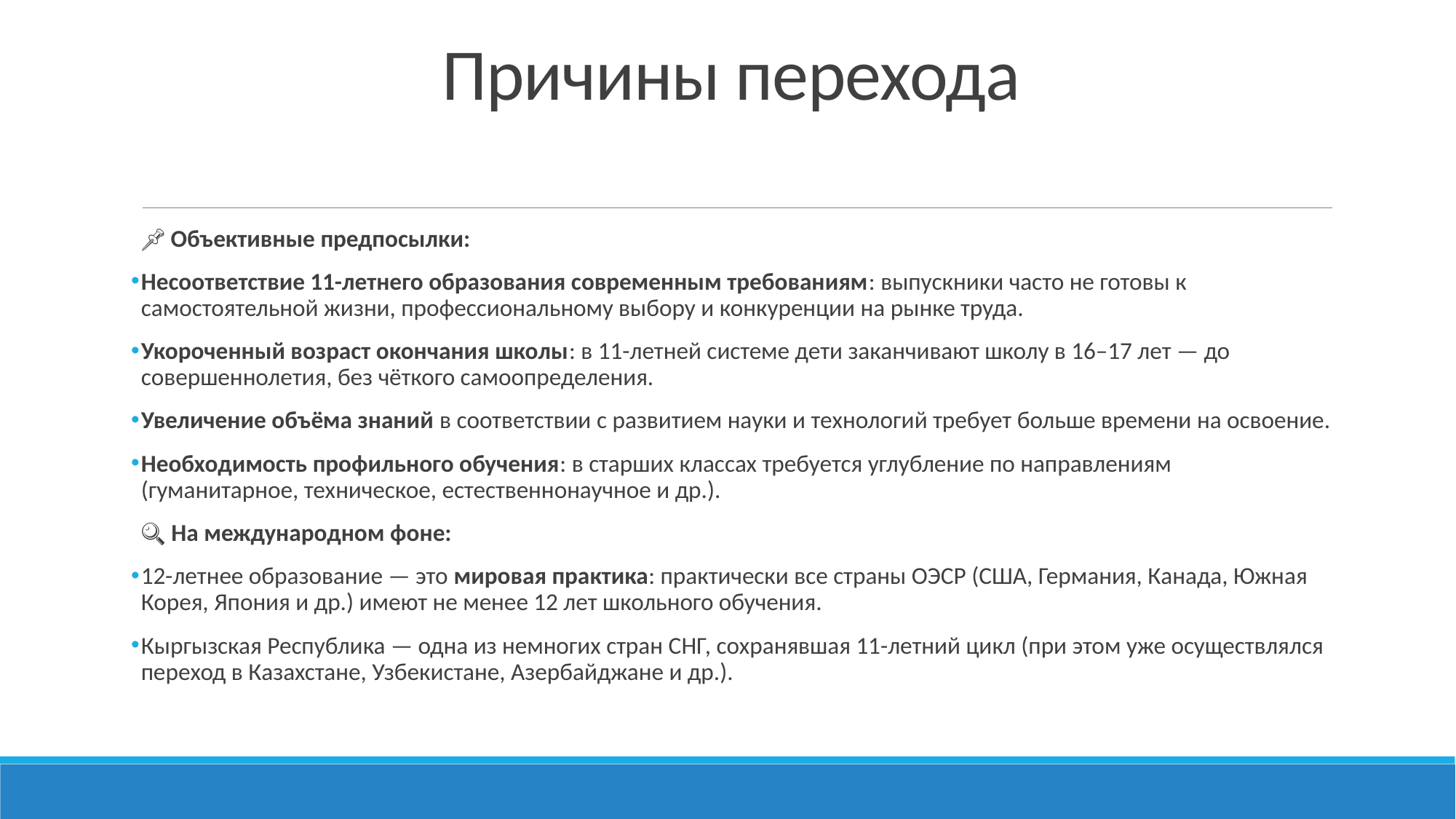

# Причины перехода
📌 Объективные предпосылки:
Несоответствие 11-летнего образования современным требованиям: выпускники часто не готовы к самостоятельной жизни, профессиональному выбору и конкуренции на рынке труда.
Укороченный возраст окончания школы: в 11-летней системе дети заканчивают школу в 16–17 лет — до совершеннолетия, без чёткого самоопределения.
Увеличение объёма знаний в соответствии с развитием науки и технологий требует больше времени на освоение.
Необходимость профильного обучения: в старших классах требуется углубление по направлениям (гуманитарное, техническое, естественнонаучное и др.).
🔍 На международном фоне:
12-летнее образование — это мировая практика: практически все страны ОЭСР (США, Германия, Канада, Южная Корея, Япония и др.) имеют не менее 12 лет школьного обучения.
Кыргызская Республика — одна из немногих стран СНГ, сохранявшая 11-летний цикл (при этом уже осуществлялся переход в Казахстане, Узбекистане, Азербайджане и др.).